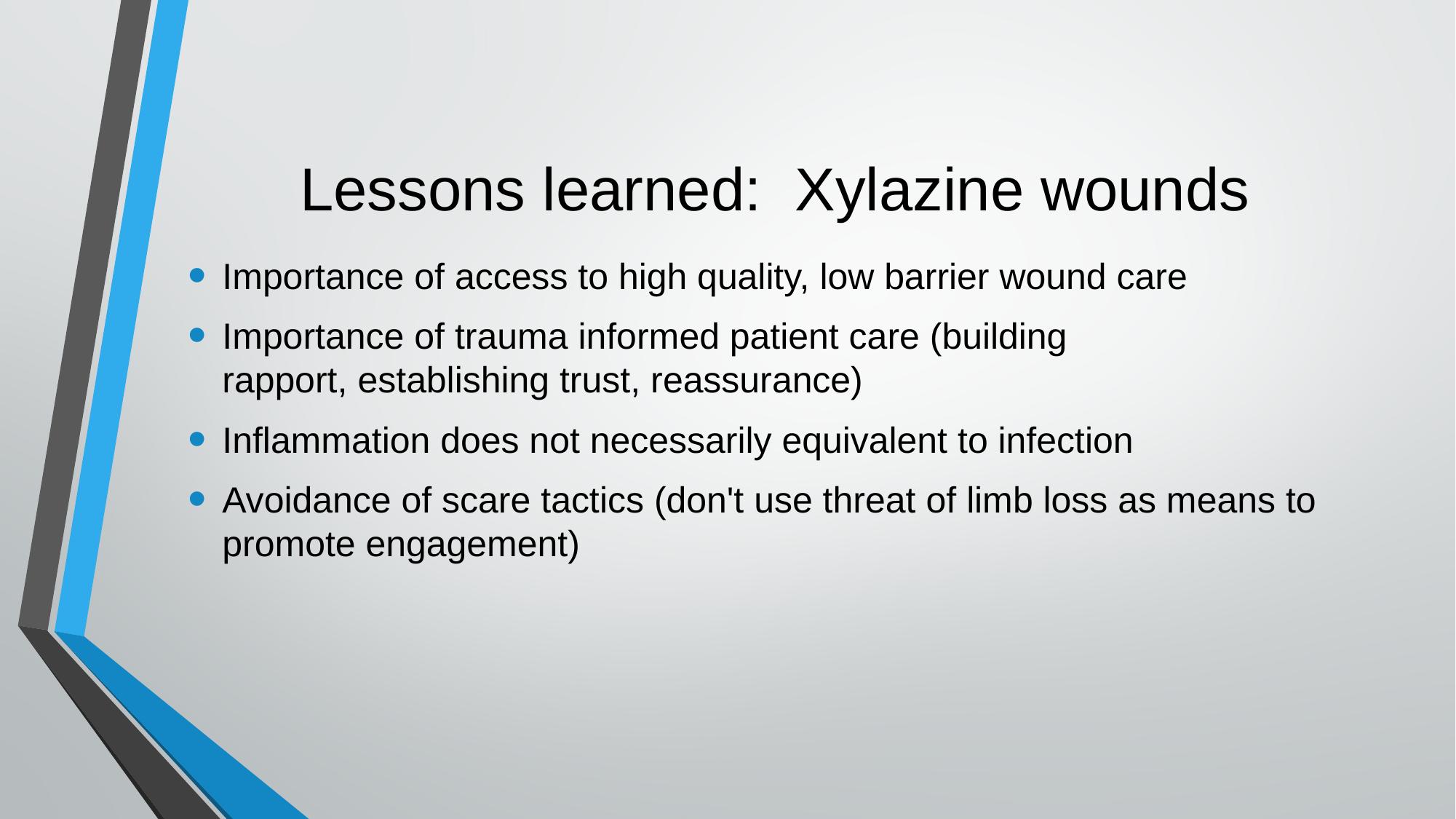

# Lessons learned:  Xylazine wounds
Importance of access to high quality, low barrier wound care
Importance of trauma informed patient care (building rapport, establishing trust, reassurance)
Inflammation does not necessarily equivalent to infection
Avoidance of scare tactics (don't use threat of limb loss as means to promote engagement)